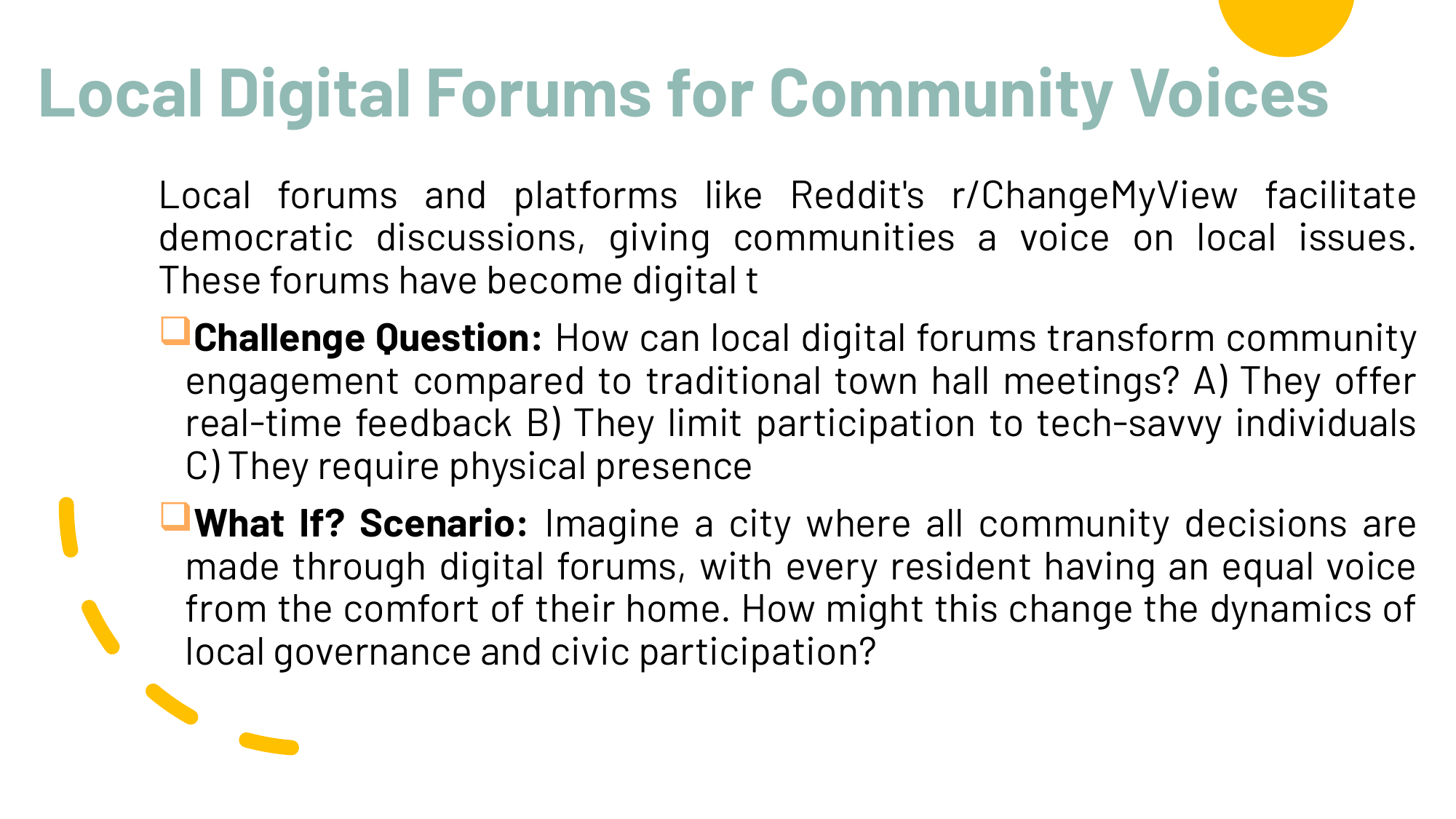

# Local Digital Forums for Community Voices
Local forums and platforms like Reddit's r/ChangeMyView facilitate democratic discussions, giving communities a voice on local issues. These forums have become digital t
Challenge Question: How can local digital forums transform community engagement compared to traditional town hall meetings? A) They offer real-time feedback B) They limit participation to tech-savvy individuals C) They require physical presence
What If? Scenario: Imagine a city where all community decisions are made through digital forums, with every resident having an equal voice from the comfort of their home. How might this change the dynamics of local governance and civic participation?